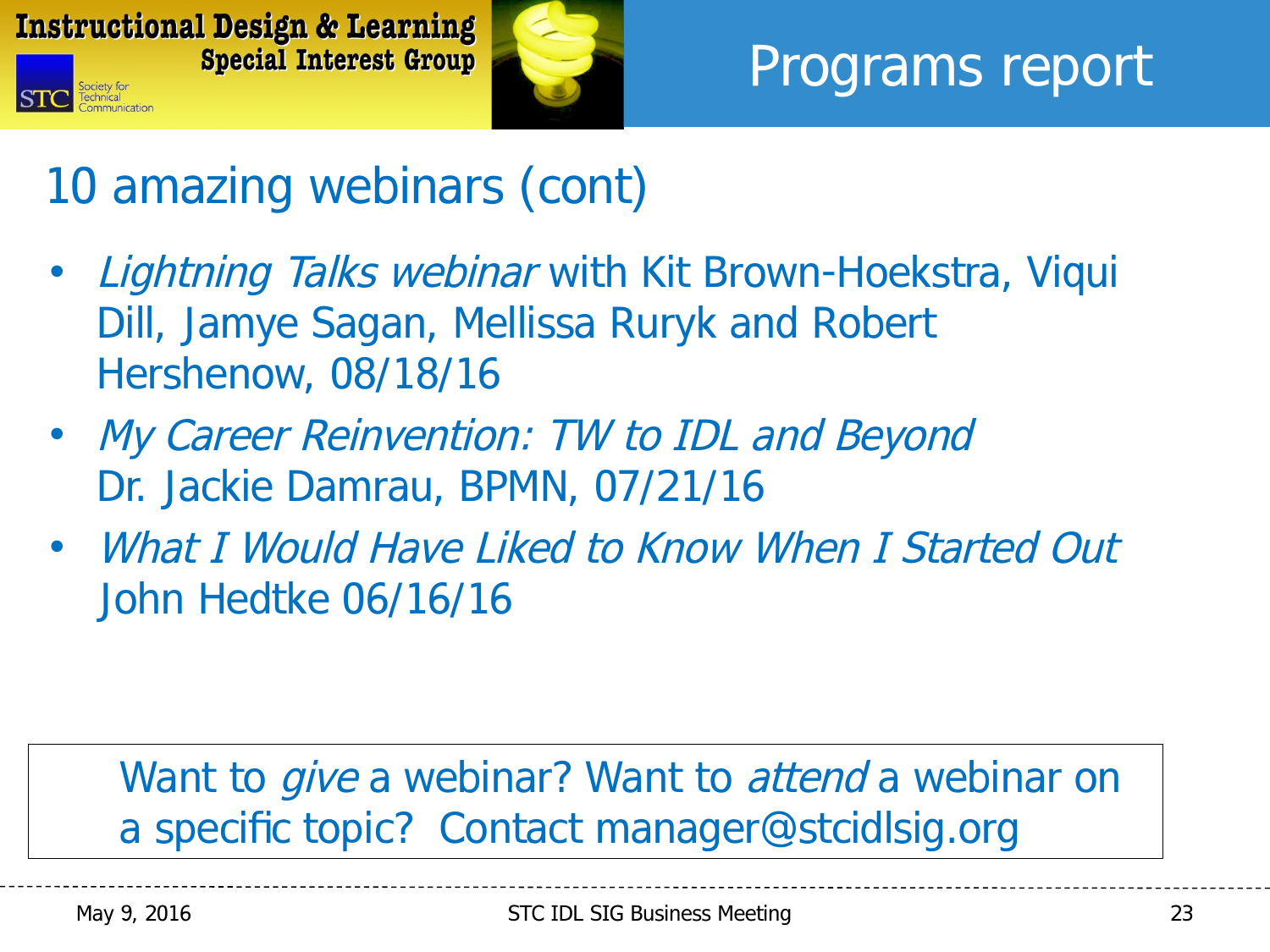

# Programs report
10 amazing webinars (cont)
Lightning Talks webinar with Kit Brown-Hoekstra, Viqui Dill, Jamye Sagan, Mellissa Ruryk and Robert Hershenow, 08/18/16
My Career Reinvention: TW to IDL and Beyond
Dr. Jackie Damrau, BPMN, 07/21/16
What I Would Have Liked to Know When I Started Out John Hedtke 06/16/16

Want to give a webinar? Want to attend a webinar on a specific topic?  Contact manager@stcidlsig.org
23
May 9, 2016
STC IDL SIG Business Meeting